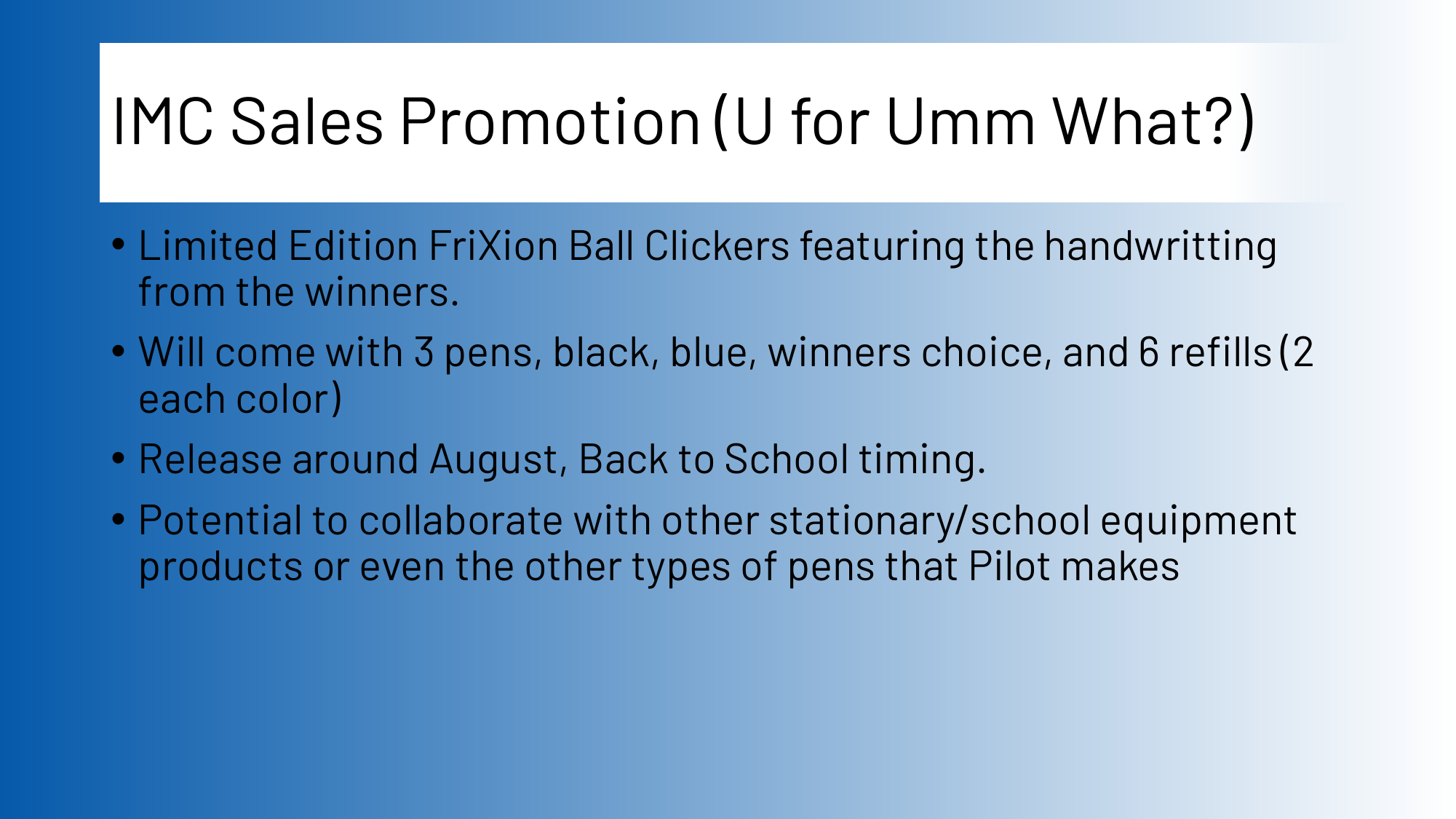

# IMC Sales Promotion (U for Umm What?)
Limited Edition FriXion Ball Clickers featuring the handwritting from the winners.
Will come with 3 pens, black, blue, winners choice, and 6 refills (2 each color)
Release around August, Back to School timing.
Potential to collaborate with other stationary/school equipment products or even the other types of pens that Pilot makes